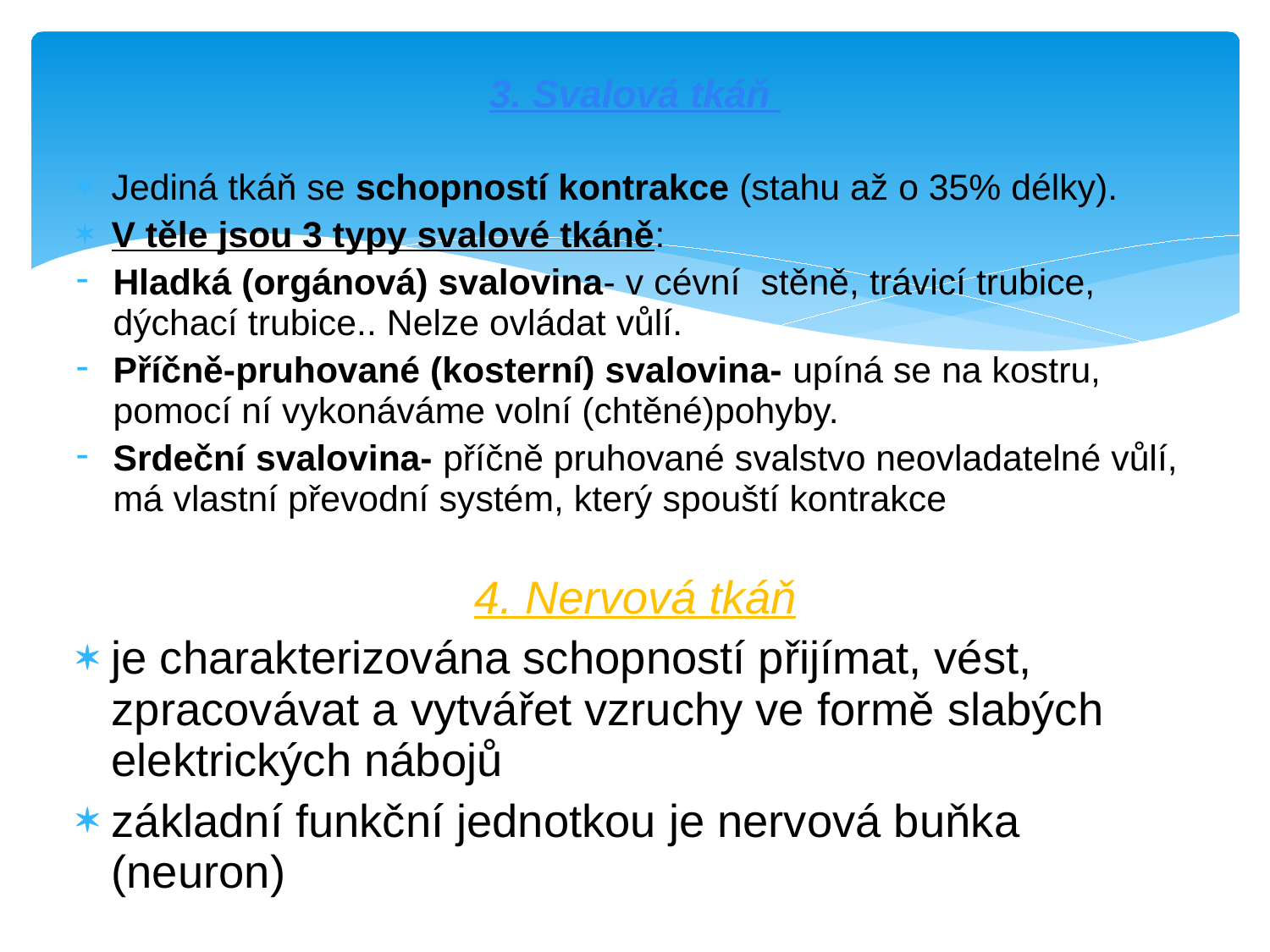

#
3. Svalová tkáň

Jediná tkáň se schopností kontrakce (stahu až o 35% délky).
V těle jsou 3 typy svalové tkáně:
Hladká (orgánová) svalovina- v cévní  stěně, trávicí trubice, dýchací trubice.. Nelze ovládat vůlí.
Příčně-pruhované (kosterní) svalovina- upíná se na kostru, pomocí ní vykonáváme volní (chtěné)pohyby.
Srdeční svalovina- příčně pruhované svalstvo neovladatelné vůlí, má vlastní převodní systém, který spouští kontrakce

4. Nervová tkáň
je charakterizována schopností přijímat, vést, zpracovávat a vytvářet vzruchy ve formě slabých elektrických nábojů
základní funkční jednotkou je nervová buňka (neuron)